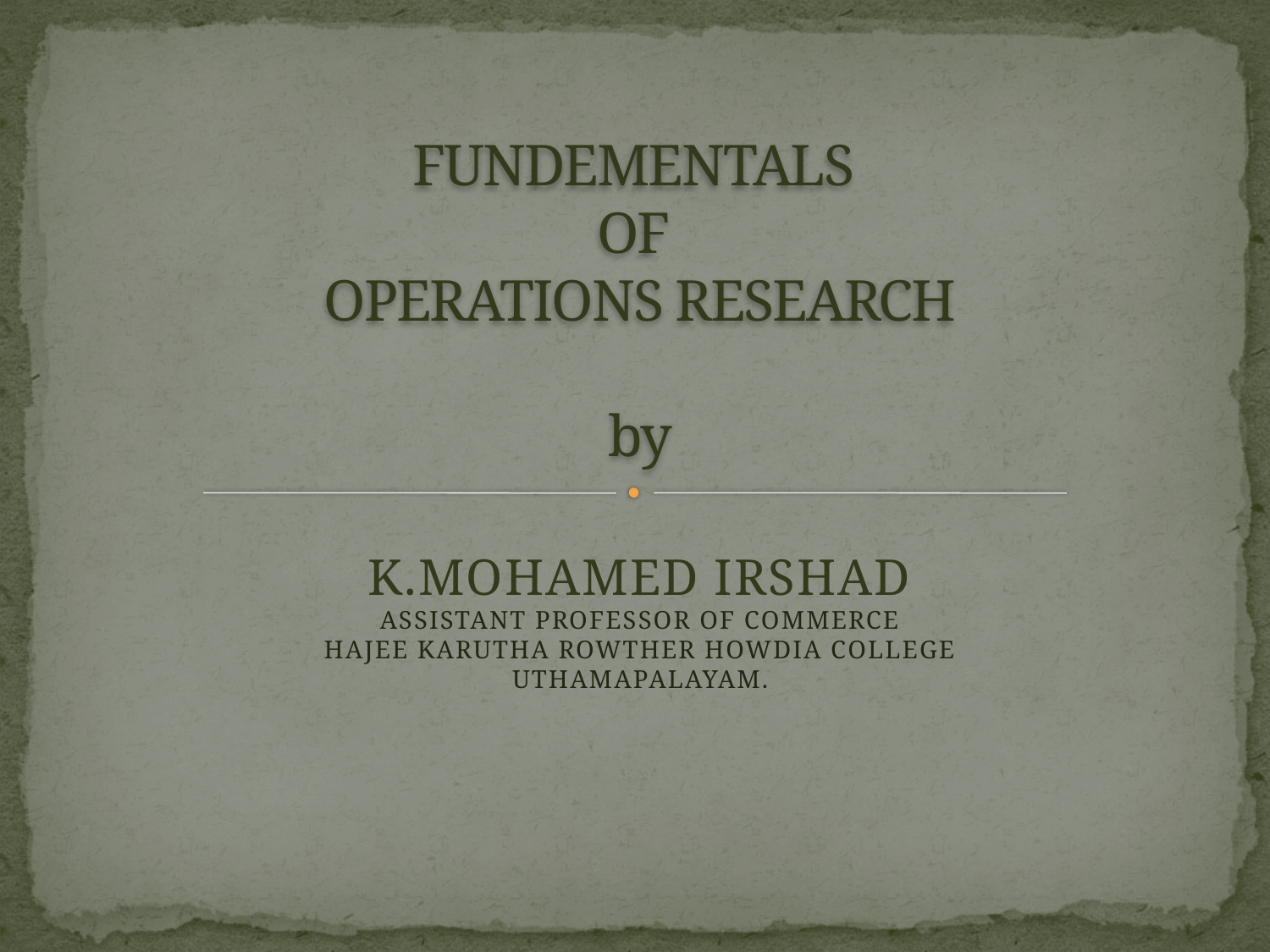

# FUNDEMENTALS OF OPERATIONS RESEARCH by
K.MOHAMED IRSHAD
ASSISTANT PROFESSOR OF COMMERCE
HAJEE KARUTHA ROWTHER HOWDIA COLLEGE
UTHAMAPALAYAM.